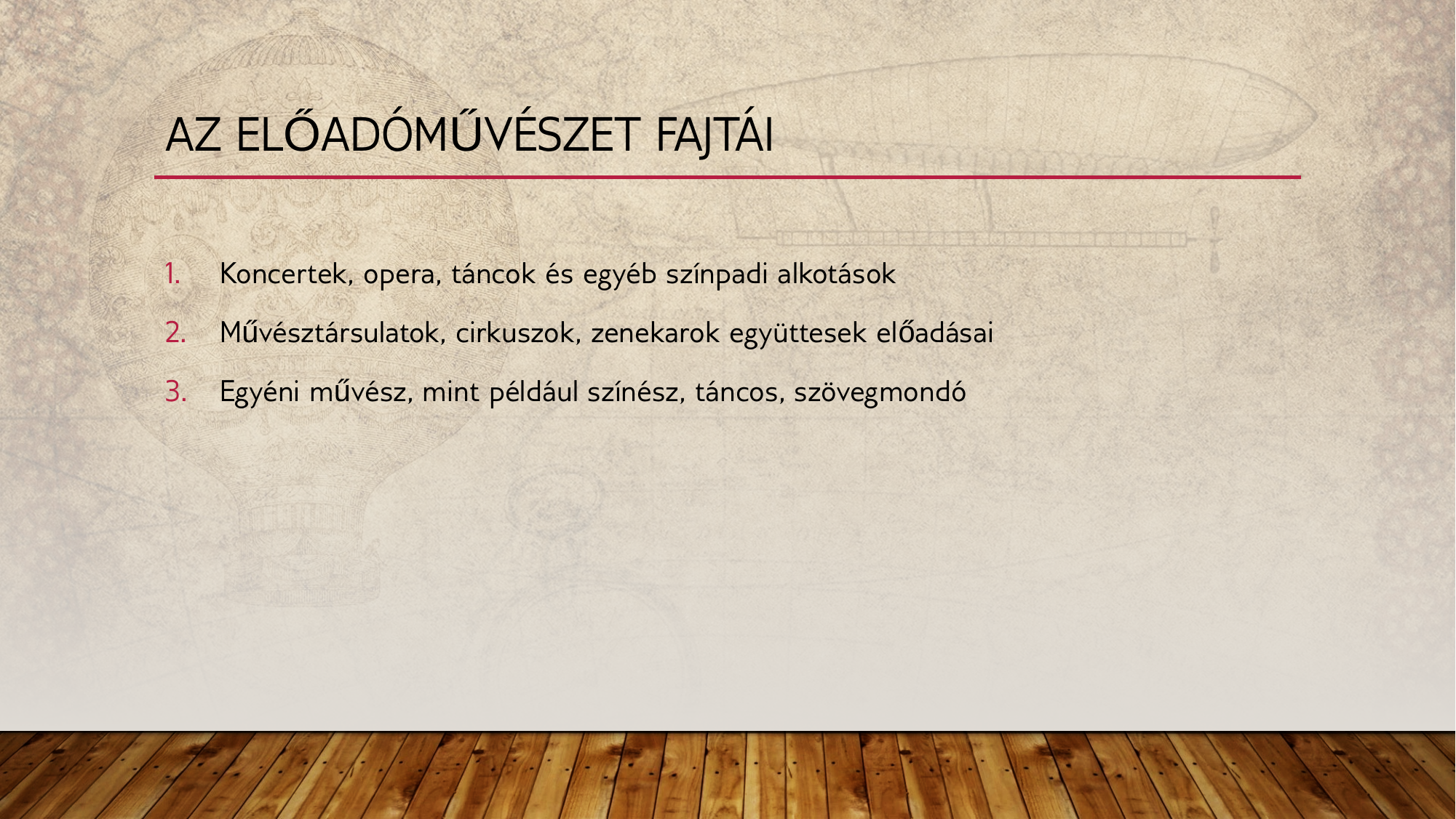

# Az előadóművészet fajtái
Koncertek, opera, táncok és egyéb színpadi alkotások
Művésztársulatok, cirkuszok, zenekarok együttesek előadásai
Egyéni művész, mint például színész, táncos, szövegmondó